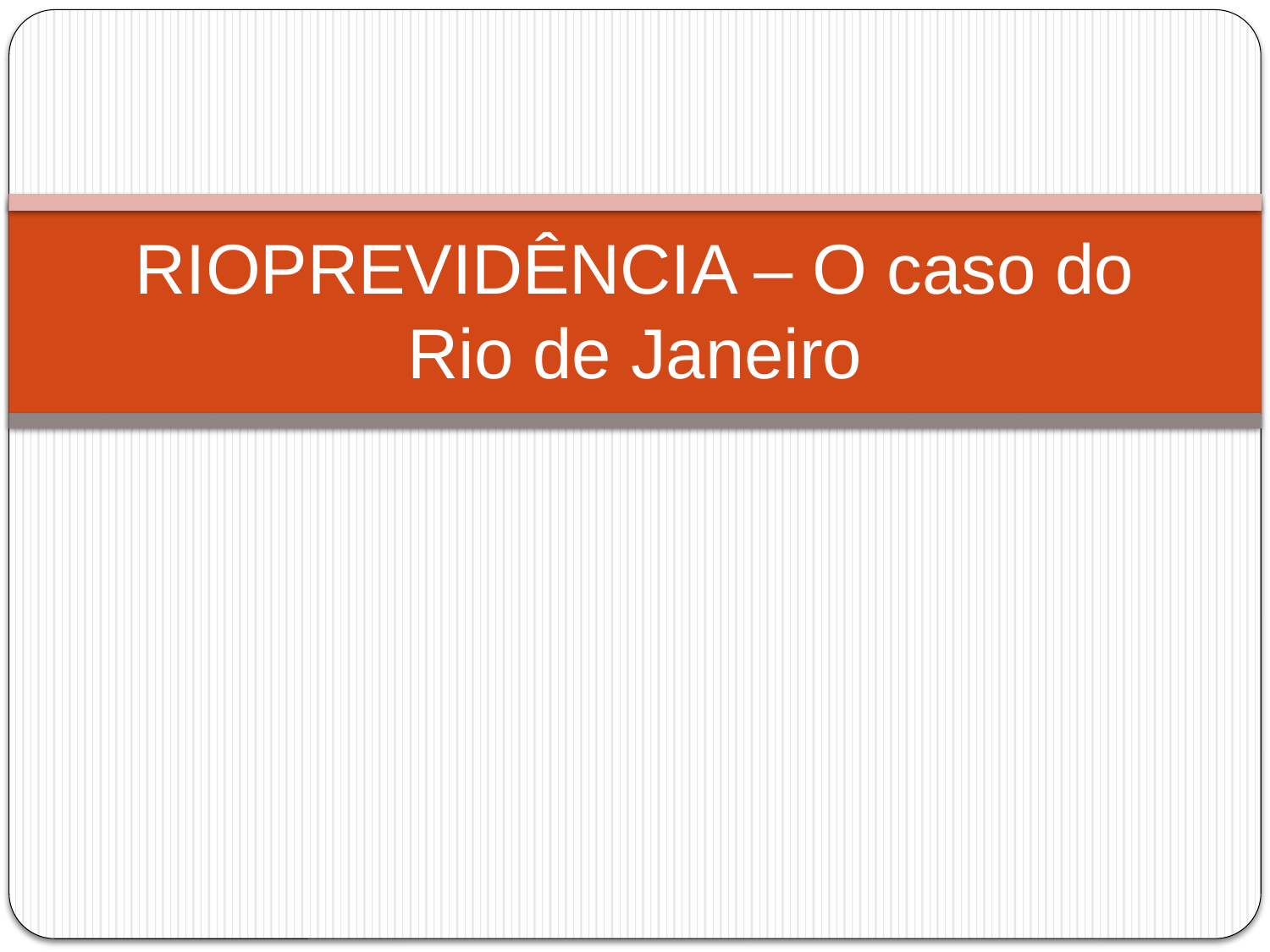

# RIOPREVIDÊNCIA – O caso do Rio de Janeiro